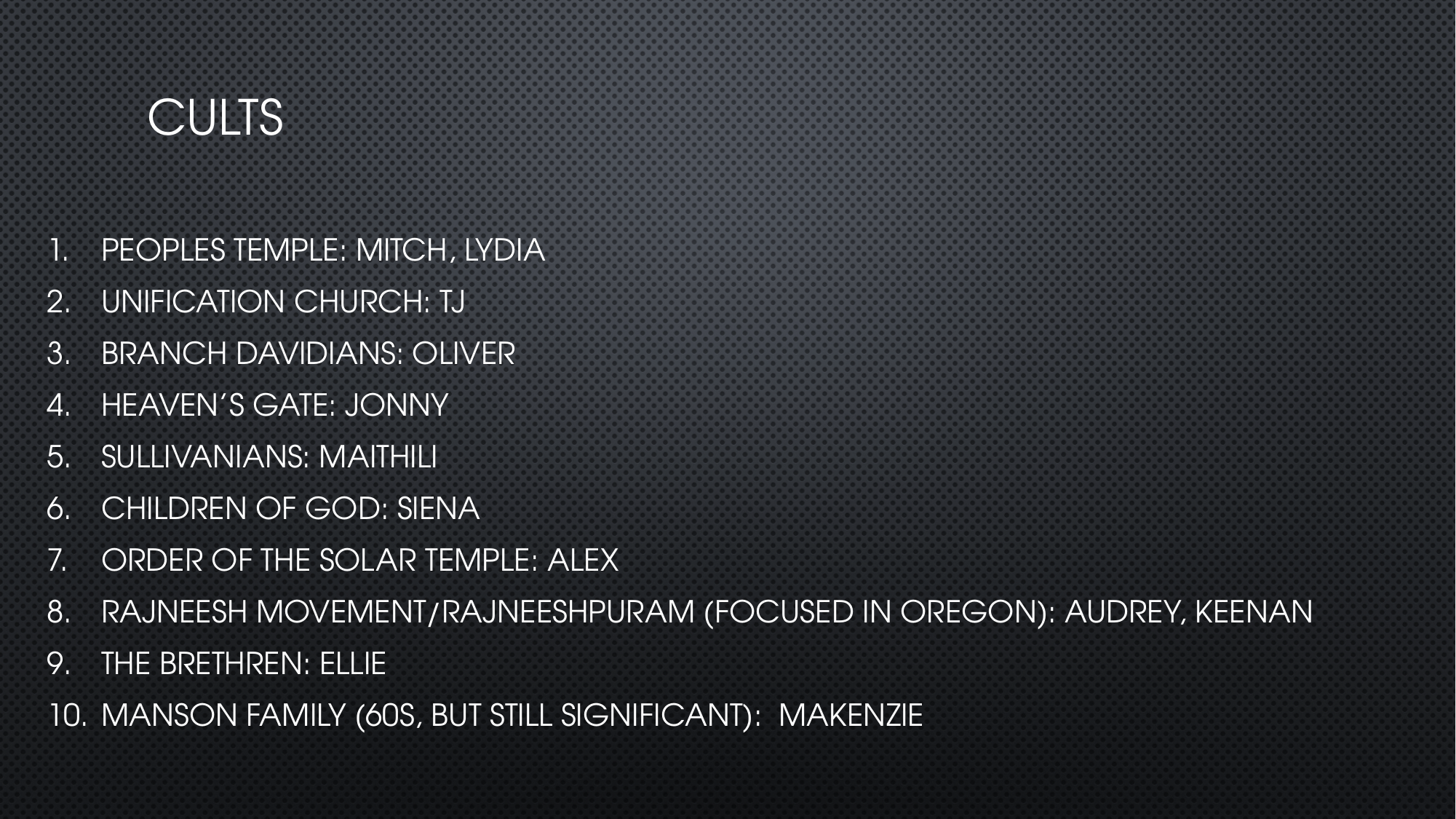

# Cults
Peoples Temple: Mitch, Lydia
Unification church: TJ
Branch Davidians: Oliver
Heaven’s gate: Jonny
Sullivanians: Maithili
Children of god: Siena
Order of the Solar Temple: Alex
Rajneesh movement/rajneeshpuram (focused in Oregon): Audrey, Keenan
The brethren: Ellie
Manson family (60s, but still significant):  Makenzie